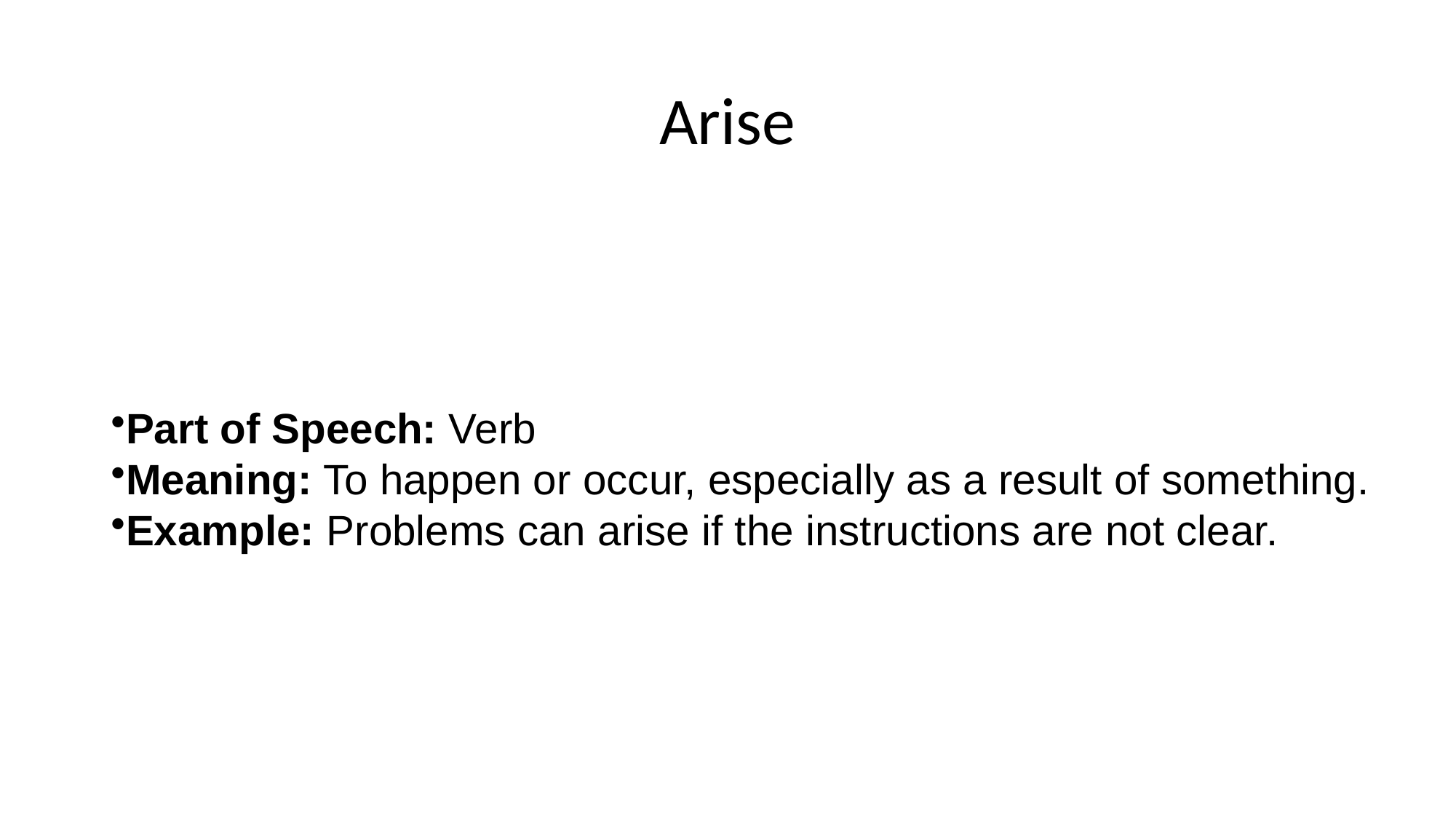

# Arise
Part of Speech: Verb
Meaning: To happen or occur, especially as a result of something.
Example: Problems can arise if the instructions are not clear.